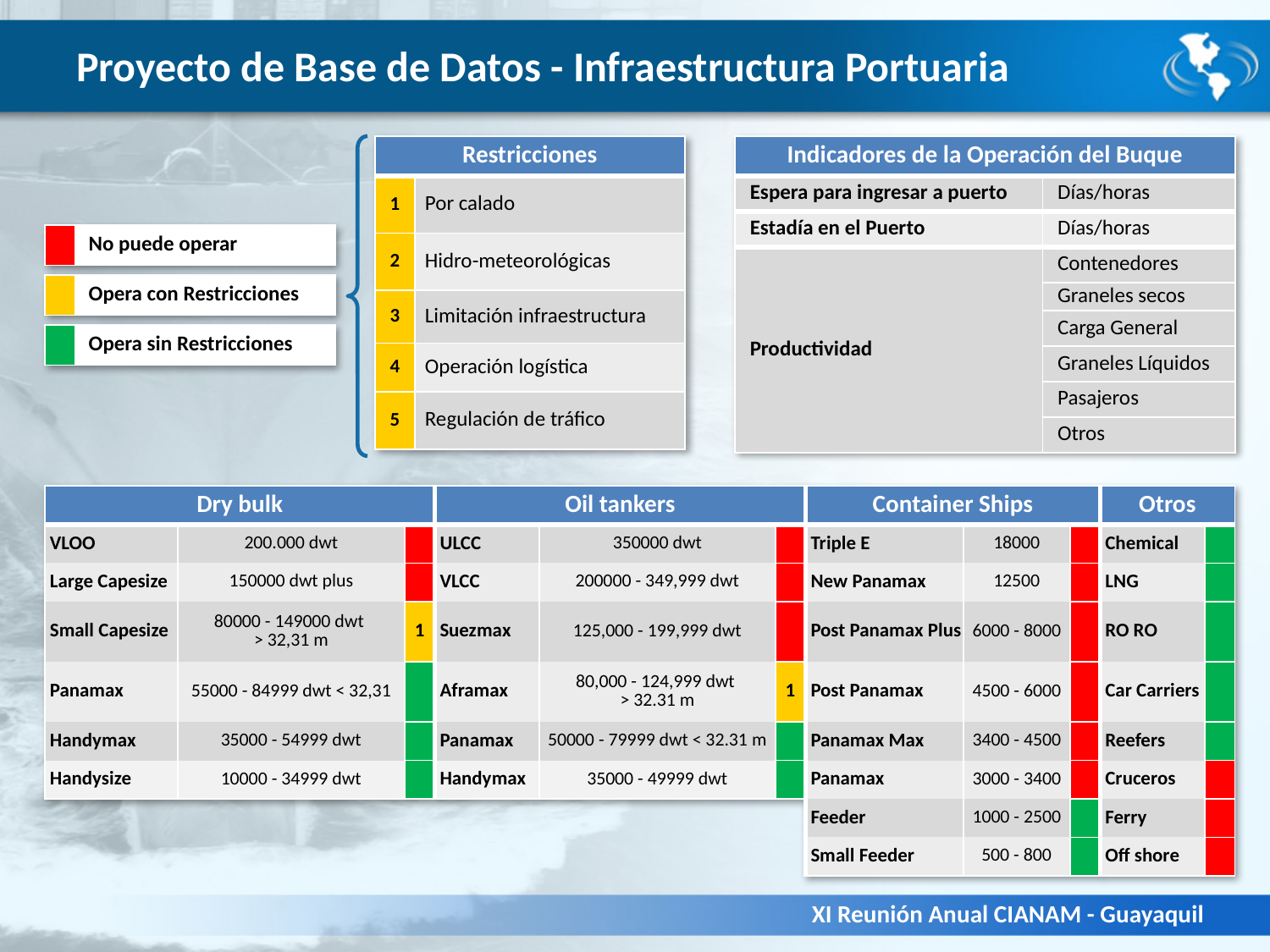

# Proyecto de Base de Datos - Infraestructura Portuaria
| Restricciones |  |
| --- | --- |
| 1 | Por calado |
| 2 | Hidro-meteorológicas |
| 3 | Limitación infraestructura |
| 4 | Operación logística |
| 5 | Regulación de tráfico |

| Indicadores de la Operación del Buque |  |
| --- | --- |
| Espera para ingresar a puerto | Días/horas |
| Estadía en el Puerto | Días/horas |
| Productividad | Contenedores |
|  | Graneles secos |
|  | Carga General |
|  | Graneles Líquidos |
|  | Pasajeros |
|  | Otros |
|  | No puede operar |
| --- | --- |
|  | Opera con Restricciones |
| --- | --- |
|  | Opera sin Restricciones |
| --- | --- |
| Dry bulk |  |  | Oil tankers |  |  | Container Ships |  |  | Otros |  |
| --- | --- | --- | --- | --- | --- | --- | --- | --- | --- | --- |
| VLOO | 200.000 dwt |  | ULCC | 350000 dwt |  | Triple E | 18000 |  | Chemical |  |
| Large Capesize | 150000 dwt plus |  | VLCC | 200000 - 349,999 dwt |  | New Panamax | 12500 |  | LNG |  |
| Small Capesize | 80000 - 149000 dwt > 32,31 m | 1 | Suezmax | 125,000 - 199,999 dwt |  | Post Panamax Plus | 6000 - 8000 |  | RO RO |  |
| Panamax | 55000 - 84999 dwt < 32,31 |  | Aframax | 80,000 - 124,999 dwt > 32.31 m | 1 | Post Panamax | 4500 - 6000 |  | Car Carriers |  |
| Handymax | 35000 - 54999 dwt |  | Panamax | 50000 - 79999 dwt < 32.31 m |  | Panamax Max | 3400 - 4500 |  | Reefers |  |
| Handysize | 10000 - 34999 dwt |  | Handymax | 35000 - 49999 dwt |  | Panamax | 3000 - 3400 |  | Cruceros |  |
|  |  |  |  |  |  | Feeder | 1000 - 2500 |  | Ferry |  |
|  |  |  |  |  |  | Small Feeder | 500 - 800 |  | Off shore |  |